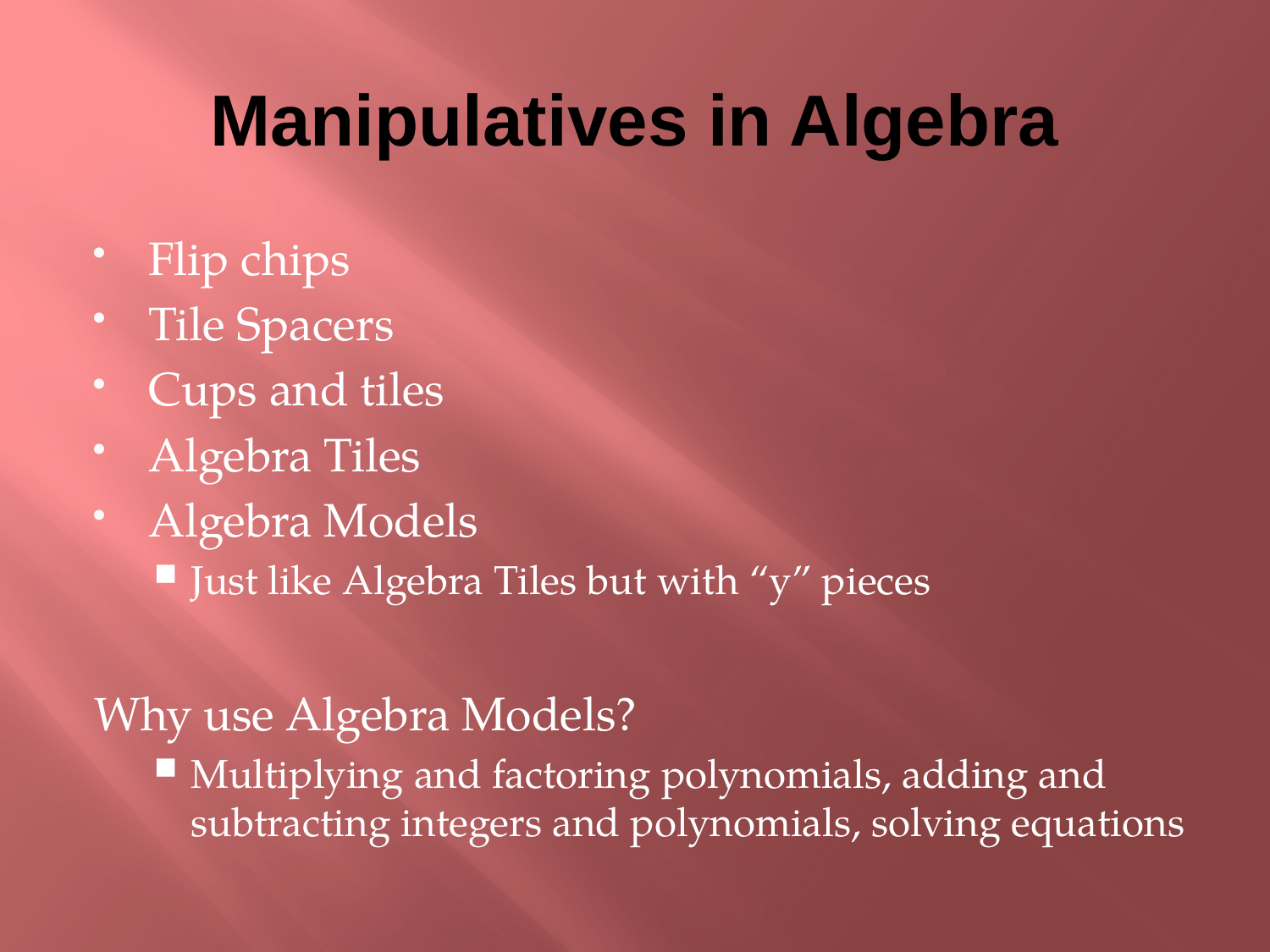

# Manipulatives in Algebra
Flip chips
Tile Spacers
Cups and tiles
Algebra Tiles
Algebra Models
Just like Algebra Tiles but with “y” pieces

Why use Algebra Models?
Multiplying and factoring polynomials, adding and subtracting integers and polynomials, solving equations